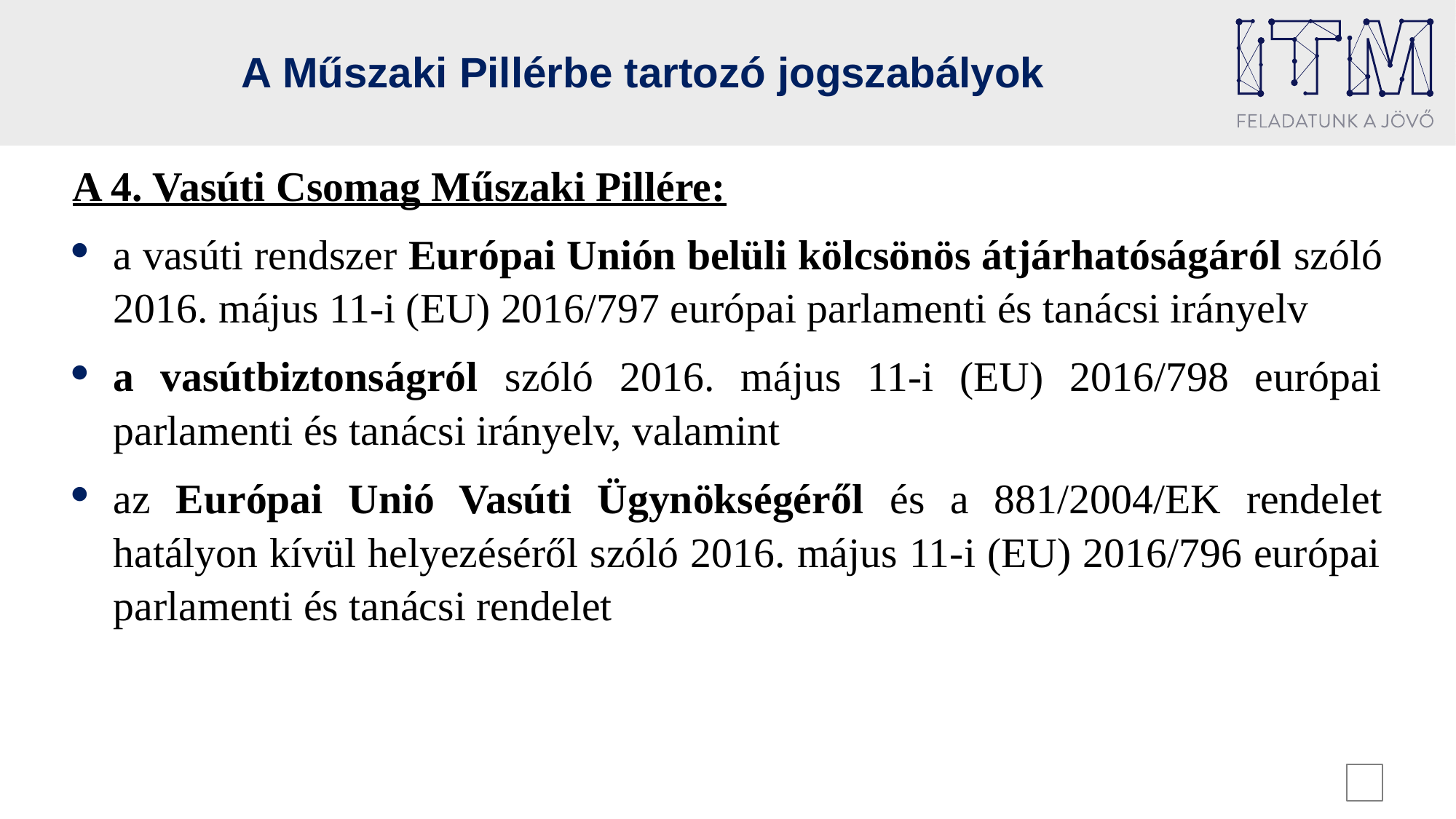

# A Műszaki Pillérbe tartozó jogszabályok
A 4. Vasúti Csomag Műszaki Pillére:
a vasúti rendszer Európai Unión belüli kölcsönös átjárhatóságáról szóló 2016. május 11-i (EU) 2016/797 európai parlamenti és tanácsi irányelv
a vasútbiztonságról szóló 2016. május 11-i (EU) 2016/798 európai parlamenti és tanácsi irányelv, valamint
az Európai Unió Vasúti Ügynökségéről és a 881/2004/EK rendelet hatályon kívül helyezéséről szóló 2016. május 11-i (EU) 2016/796 európai parlamenti és tanácsi rendelet